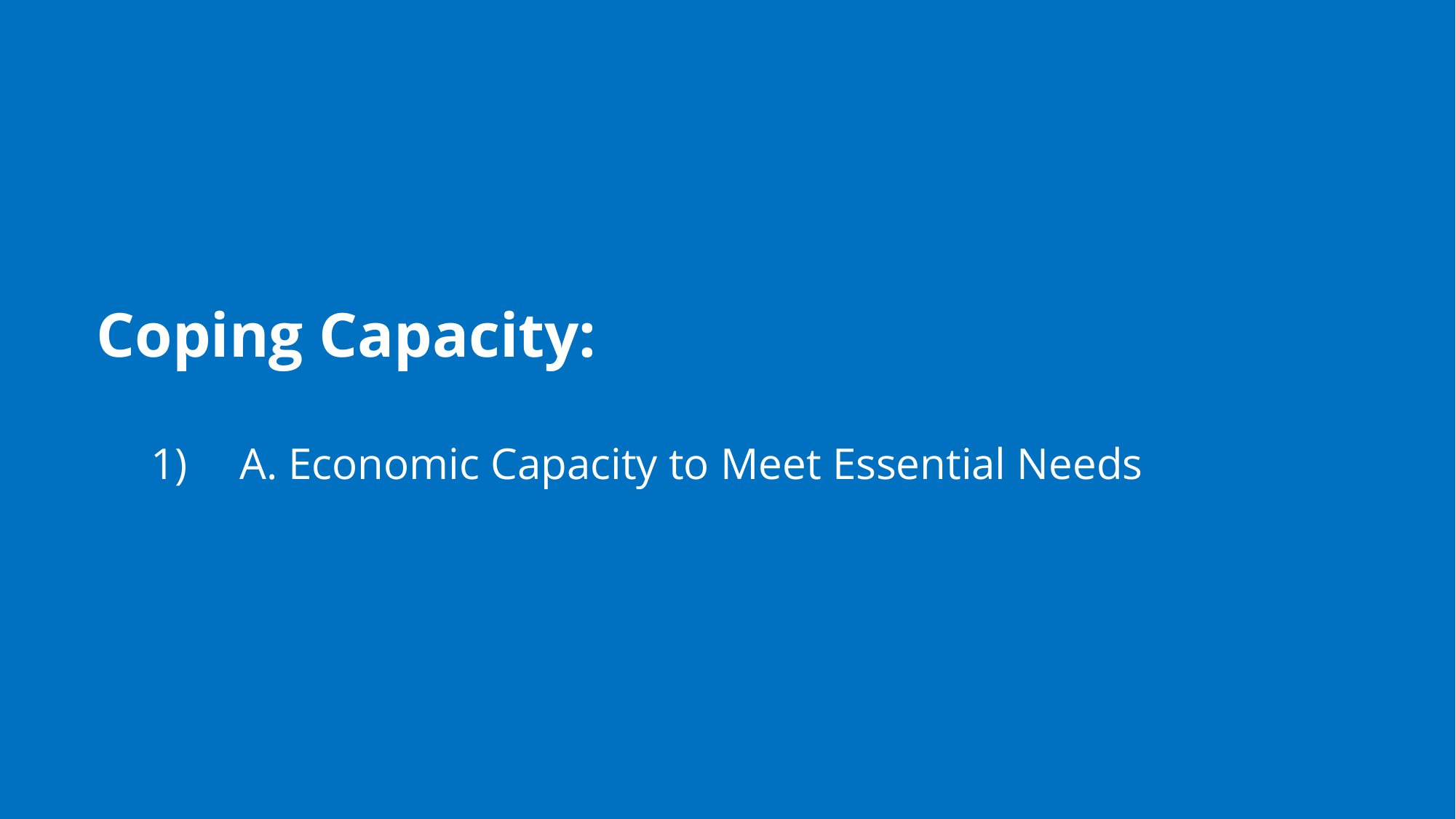

Coping Capacity:

A. Economic Capacity to Meet Essential Needs